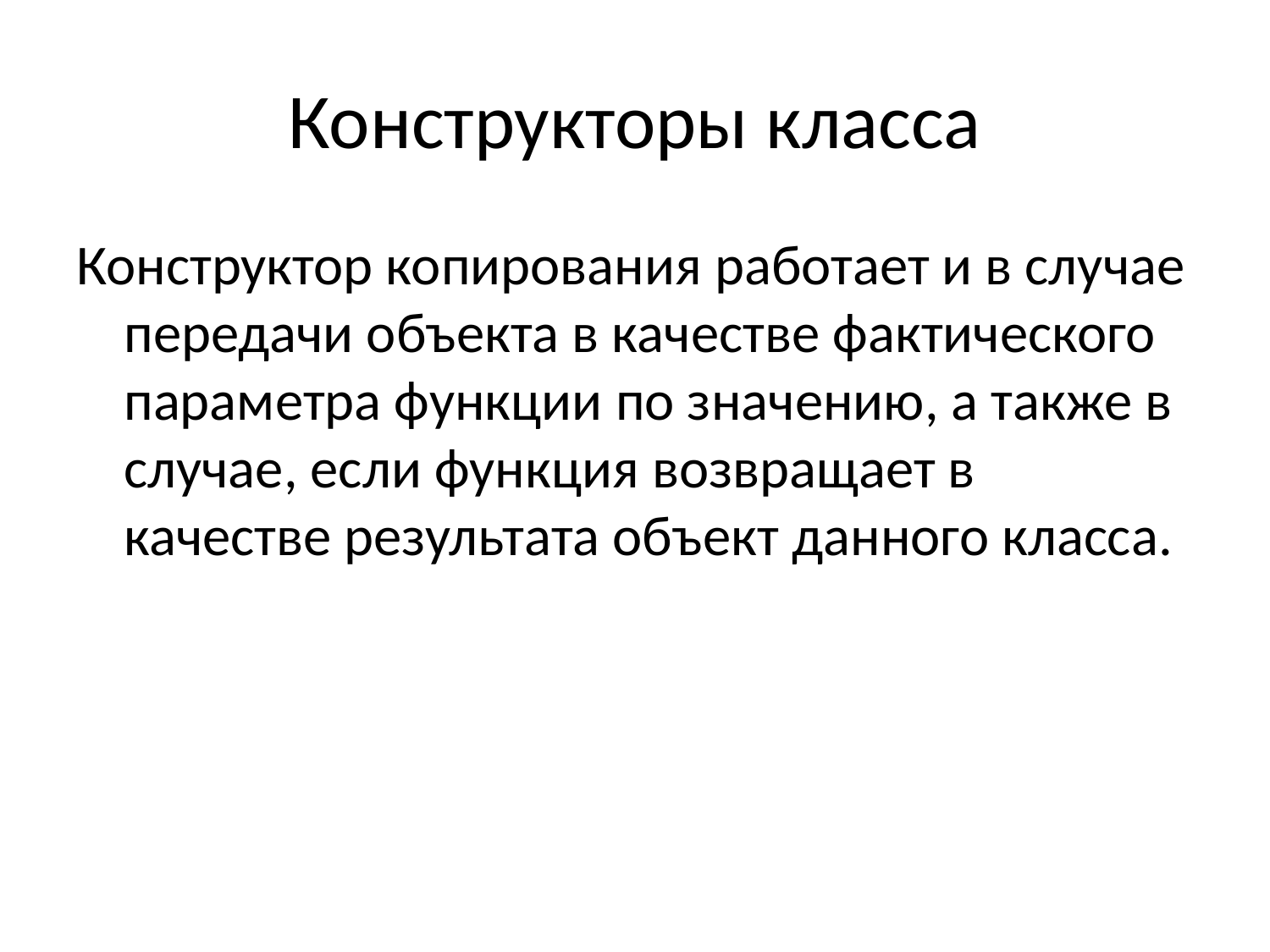

# Конструкторы класса
Конструктор копирования работает и в случае передачи объекта в качестве фактического параметра функции по значению, а также в случае, если функция возвращает в качестве результата объект данного класса.